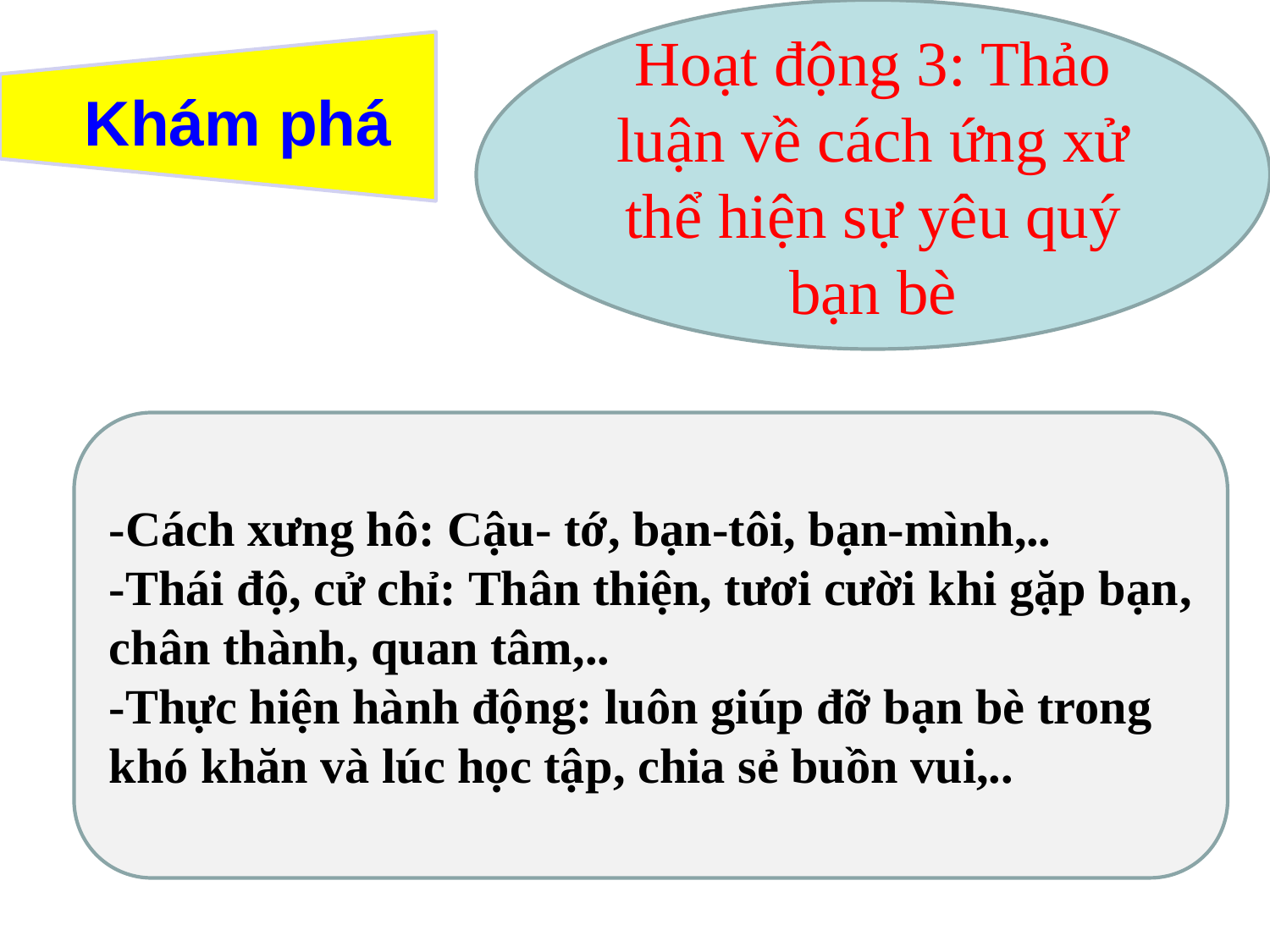

Khám phá
Hoạt động 3: Thảo luận về cách ứng xử thể hiện sự yêu quý bạn bè

-Cách xưng hô: Cậu- tớ, bạn-tôi, bạn-mình,..
-Thái độ, cử chỉ: Thân thiện, tươi cười khi gặp bạn, chân thành, quan tâm,..
-Thực hiện hành động: luôn giúp đỡ bạn bè trong khó khăn và lúc học tập, chia sẻ buồn vui,..